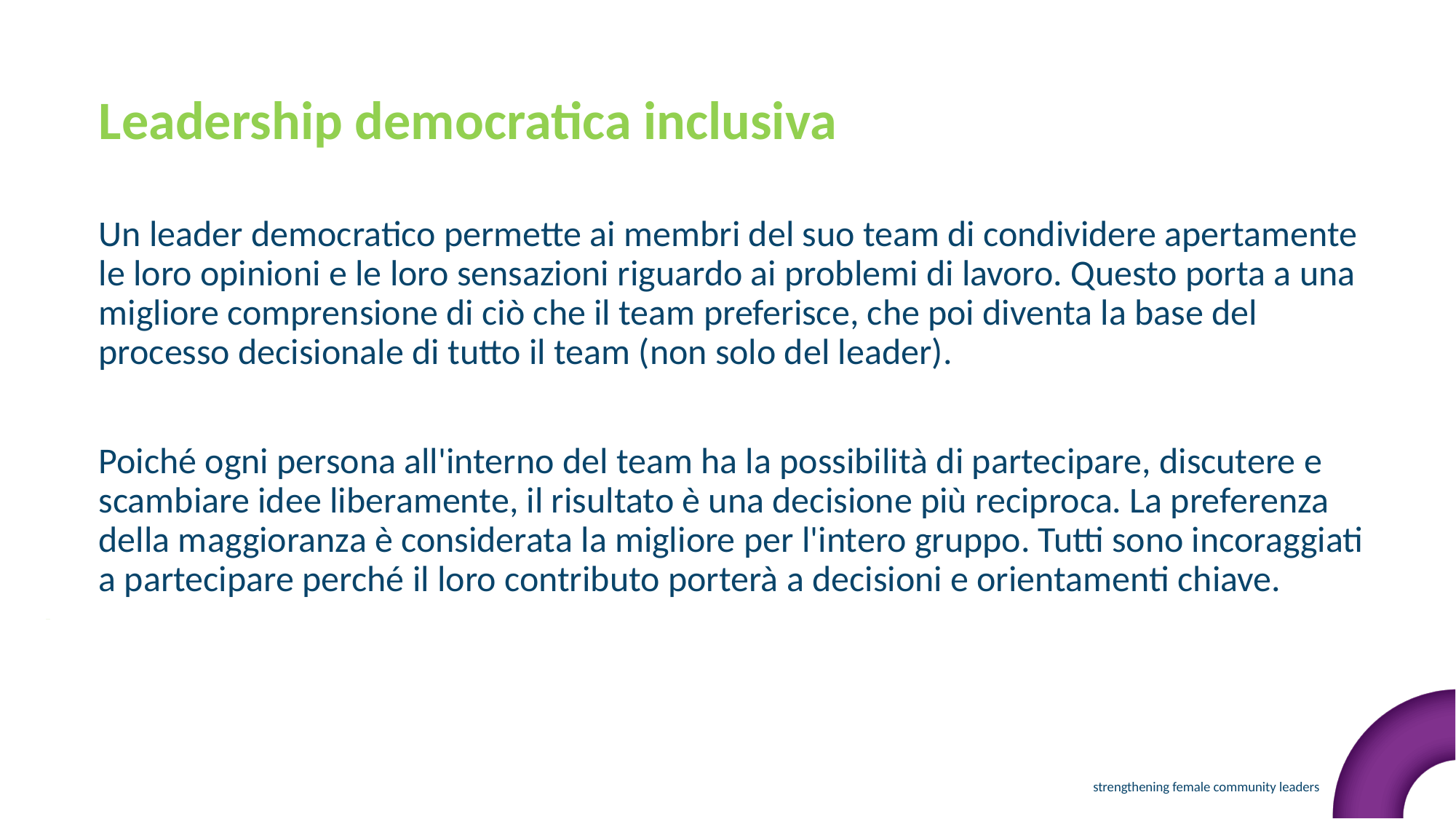

Leadership democratica inclusiva

Un leader democratico permette ai membri del suo team di condividere apertamente le loro opinioni e le loro sensazioni riguardo ai problemi di lavoro. Questo porta a una migliore comprensione di ciò che il team preferisce, che poi diventa la base del processo decisionale di tutto il team (non solo del leader).

Poiché ogni persona all'interno del team ha la possibilità di partecipare, discutere e scambiare idee liberamente, il risultato è una decisione più reciproca. La preferenza della maggioranza è considerata la migliore per l'intero gruppo. Tutti sono incoraggiati a partecipare perché il loro contributo porterà a decisioni e orientamenti chiave.